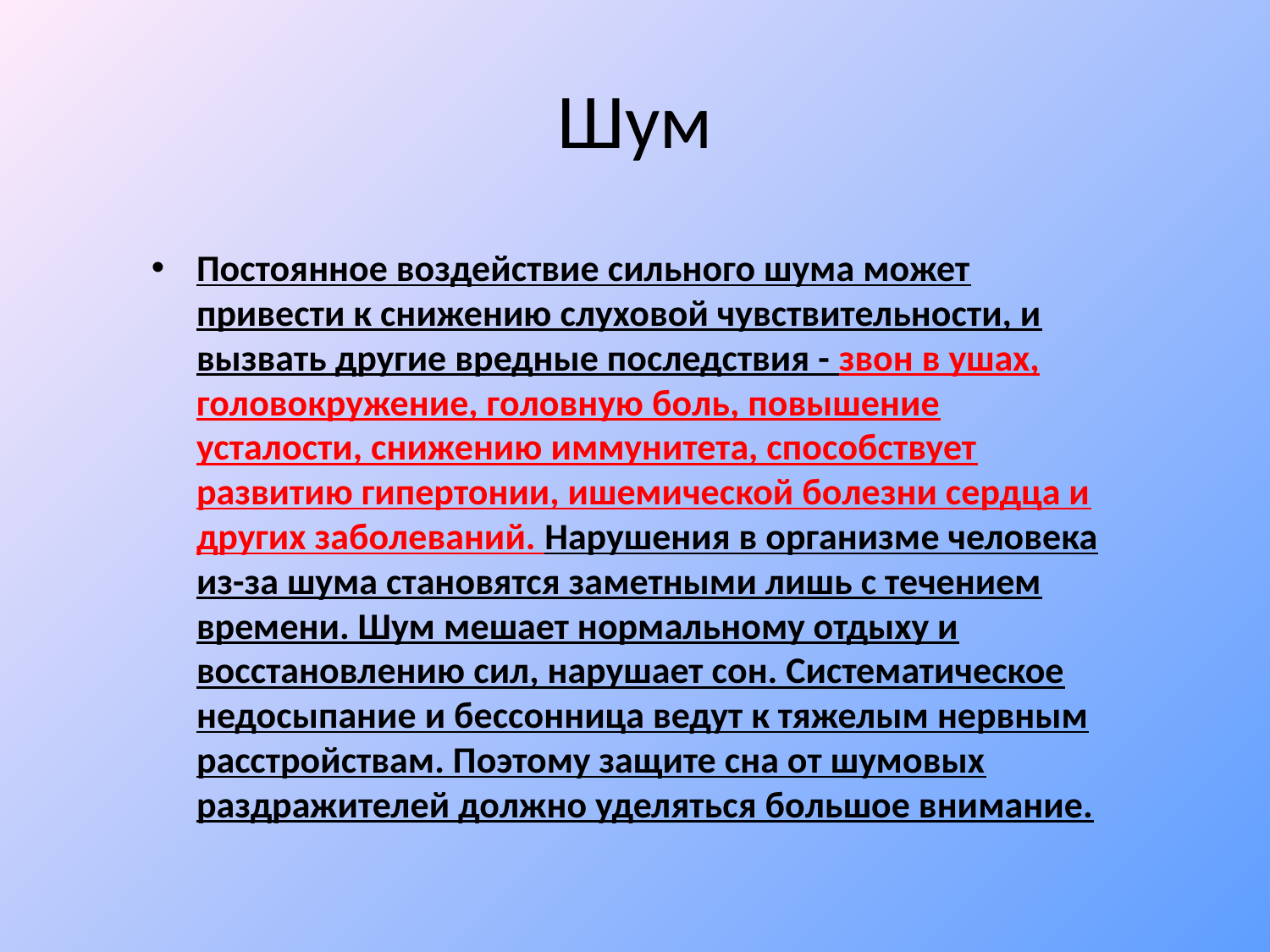

# Шум
Постоянное воздействие сильного шума может привести к снижению слуховой чувствительности, и вызвать другие вредные последствия - звон в ушах, головокружение, головную боль, повышение усталости, снижению иммунитета, способствует развитию гипертонии, ишемической болезни сердца и других заболеваний. Нарушения в организме человека из-за шума становятся заметными лишь с течением времени. Шум мешает нормальному отдыху и восстановлению сил, нарушает сон. Систематическое недосыпание и бессонница ведут к тяжелым нервным расстройствам. Поэтому защите сна от шумовых раздражителей должно уделяться большое внимание.